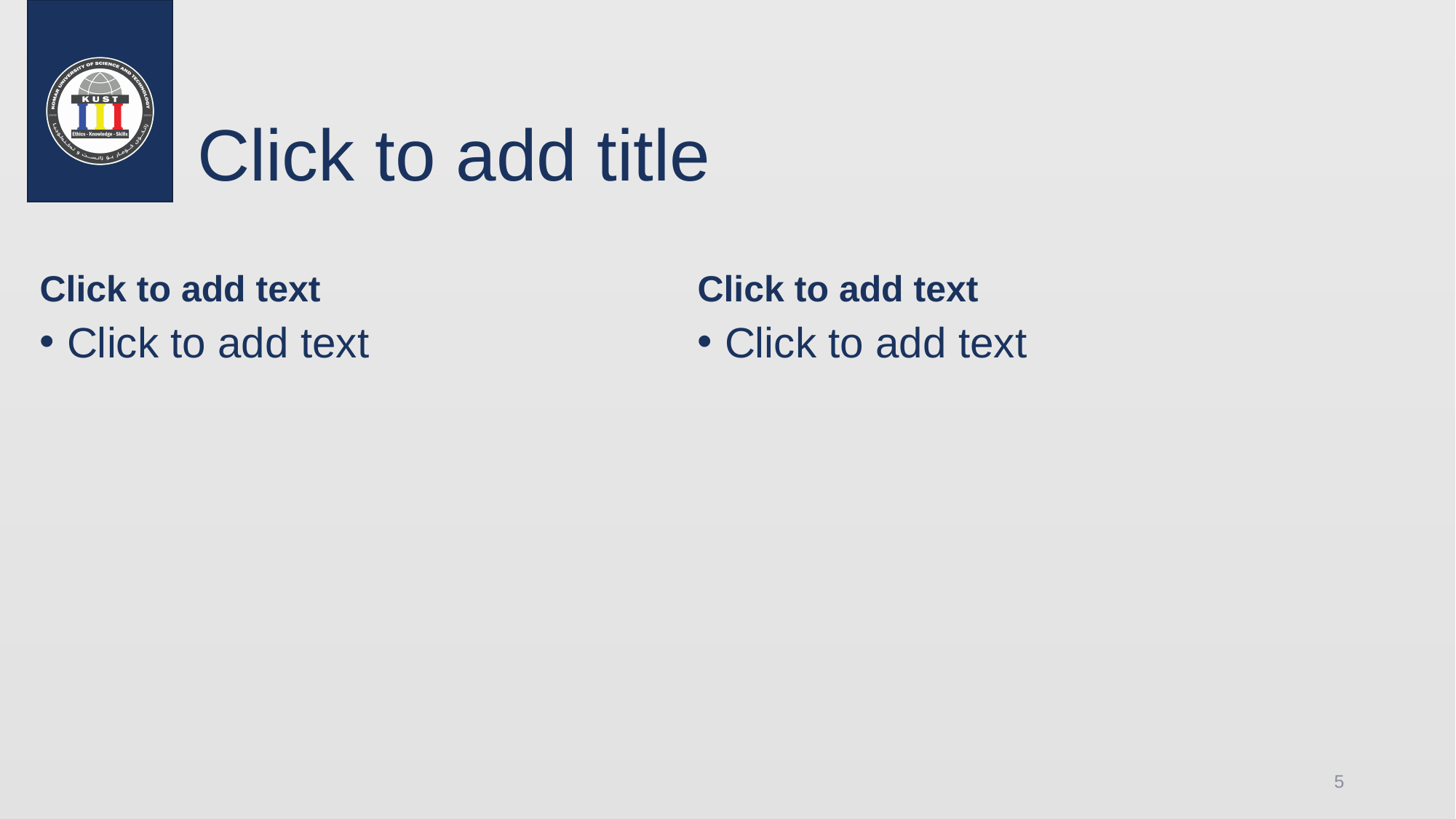

# Click to add title
Click to add text
Click to add text
Click to add text
Click to add text
5